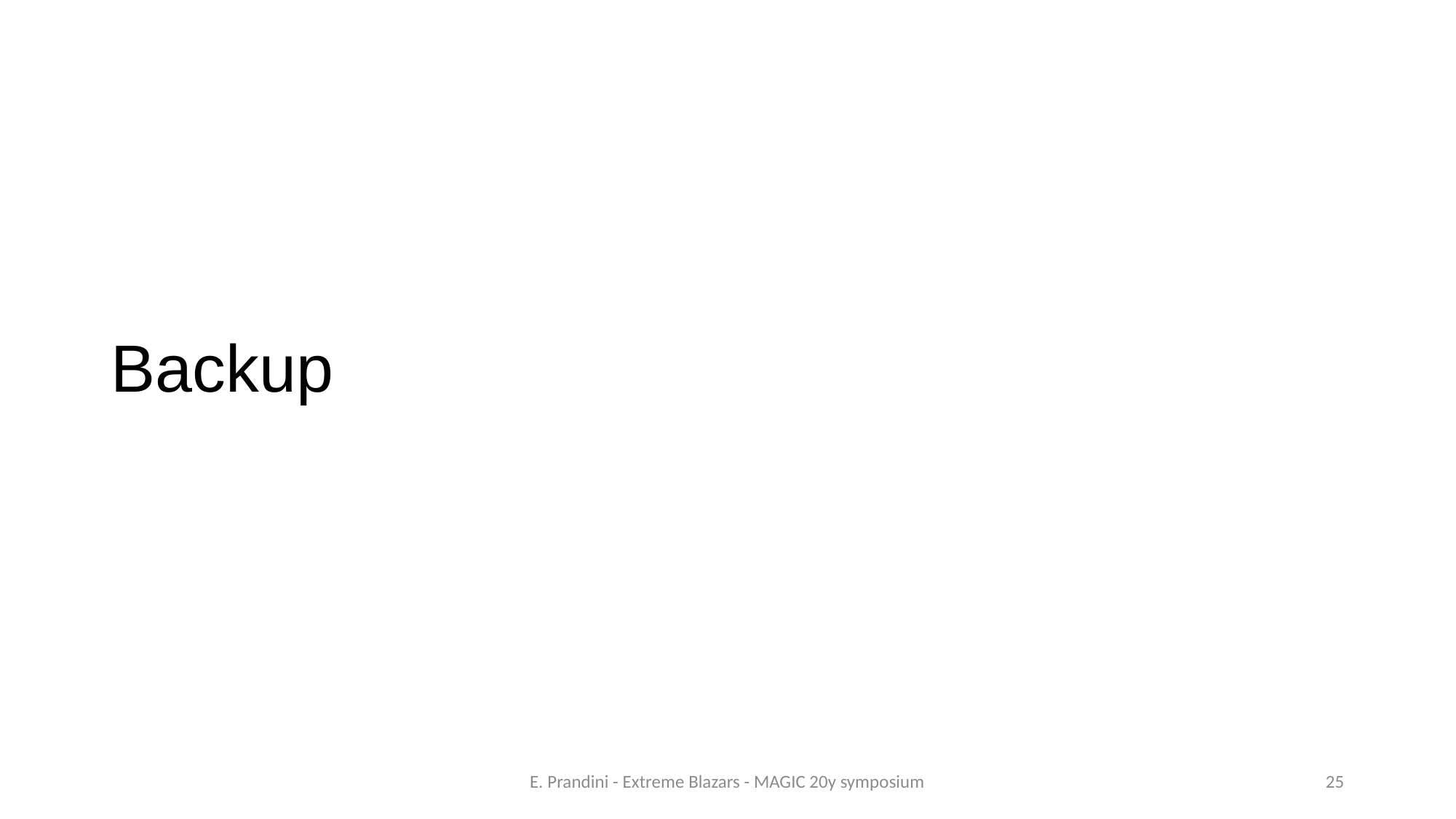

# Backup
E. Prandini - Extreme Blazars - MAGIC 20y symposium
25